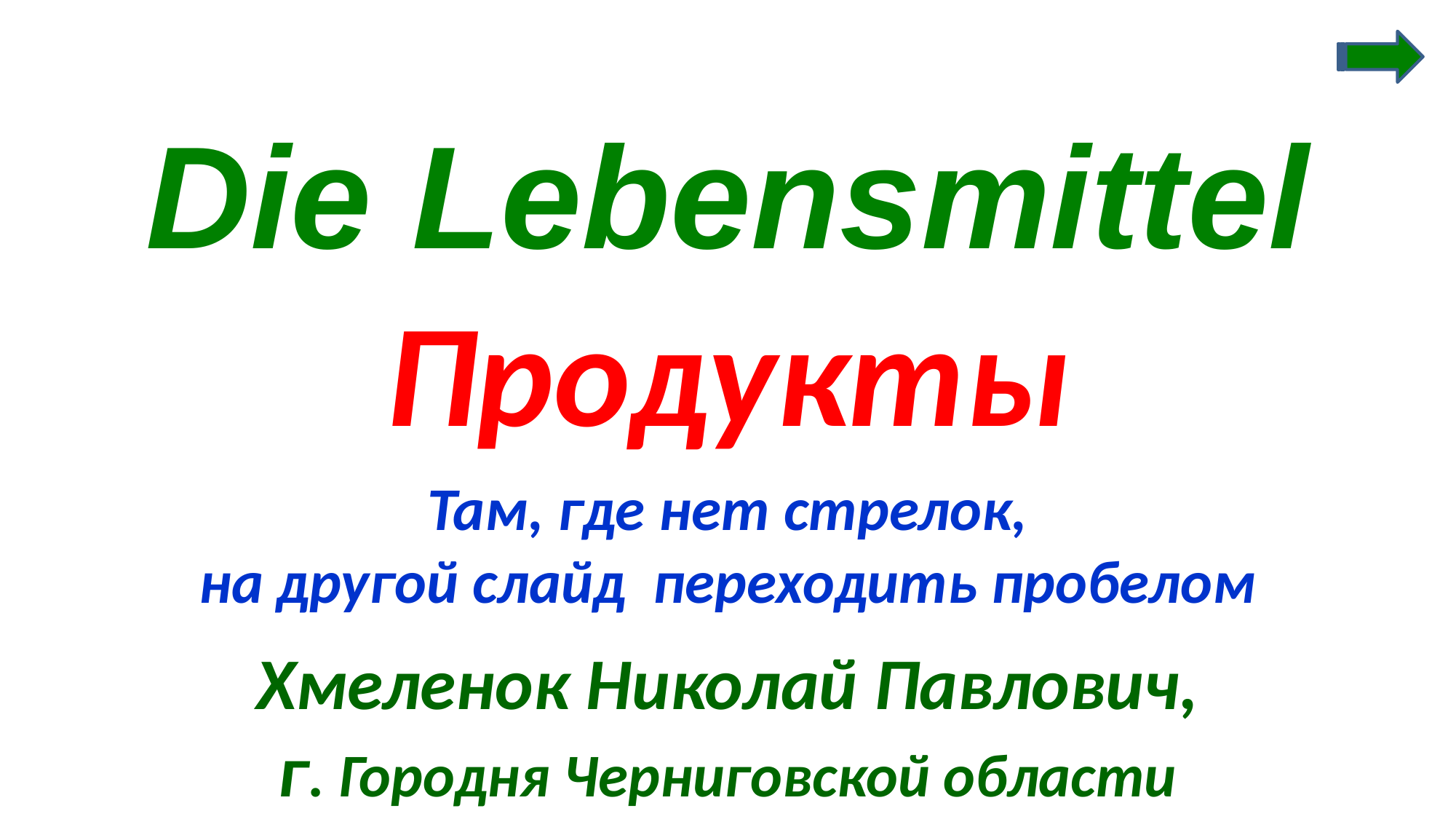

Die Lebensmittel
Продукты
Там, где нет стрелок,
на другой слайд  переходить пробелом
Хмеленок Николай Павлович,
г. Городня Черниговской области